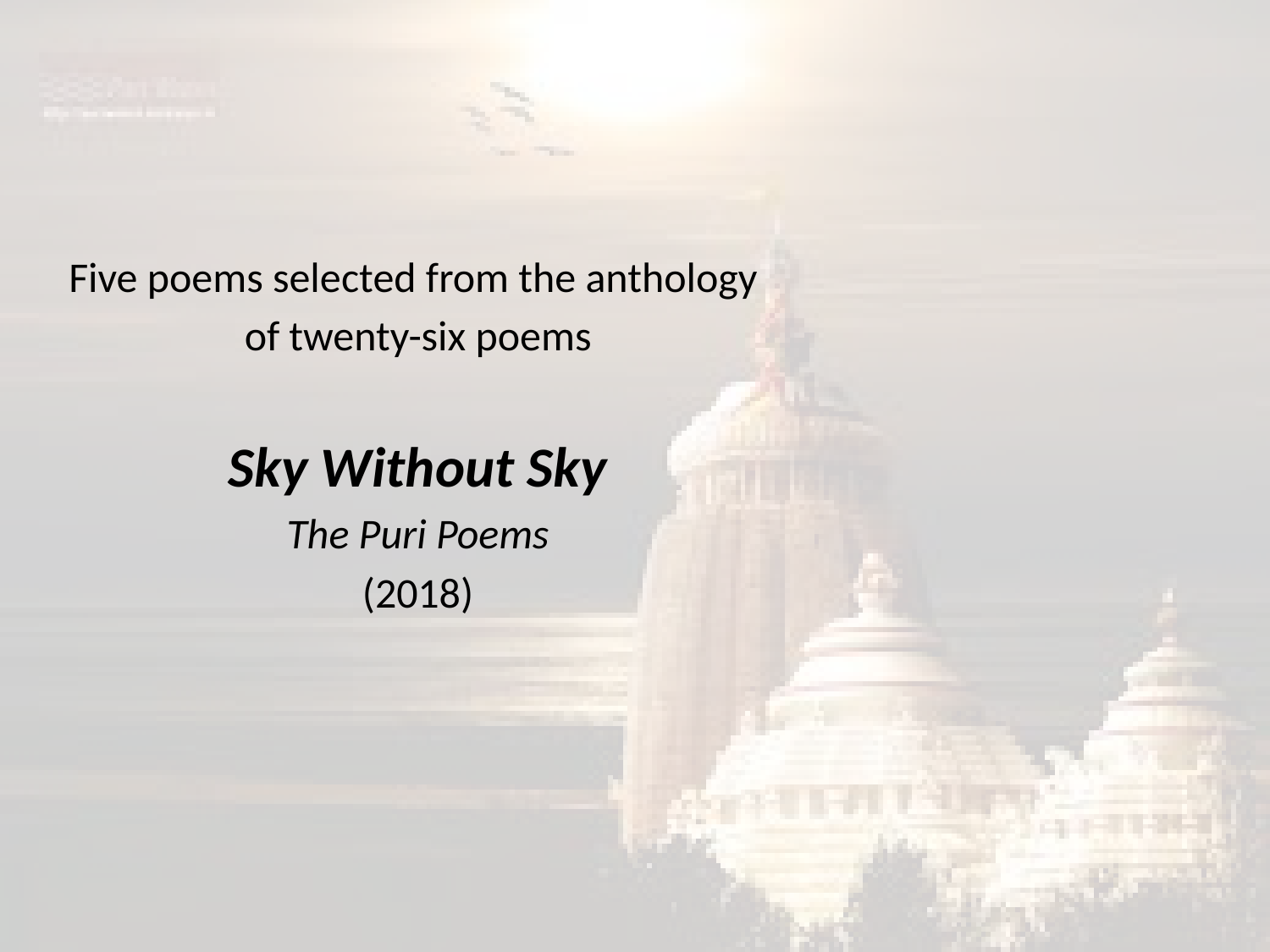

#
Five poems selected from the anthology
of twenty-six poems

Sky Without Sky
The Puri Poems
(2018)